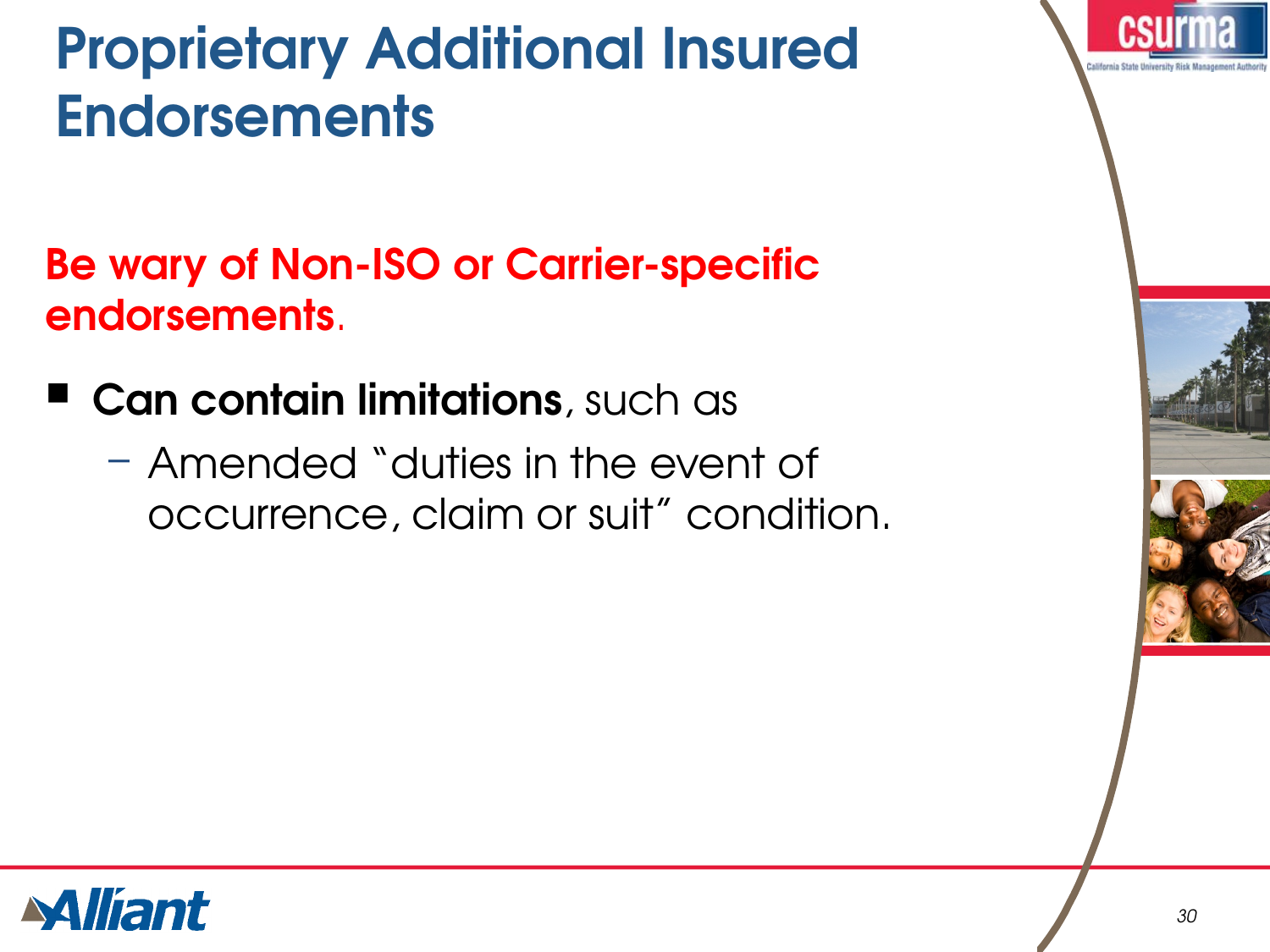

# Proprietary Additional Insured Endorsements
Be wary of Non-ISO or Carrier-specific endorsements.

Can contain limitations, such as
Amended “duties in the event of occurrence, claim or suit” condition.

30